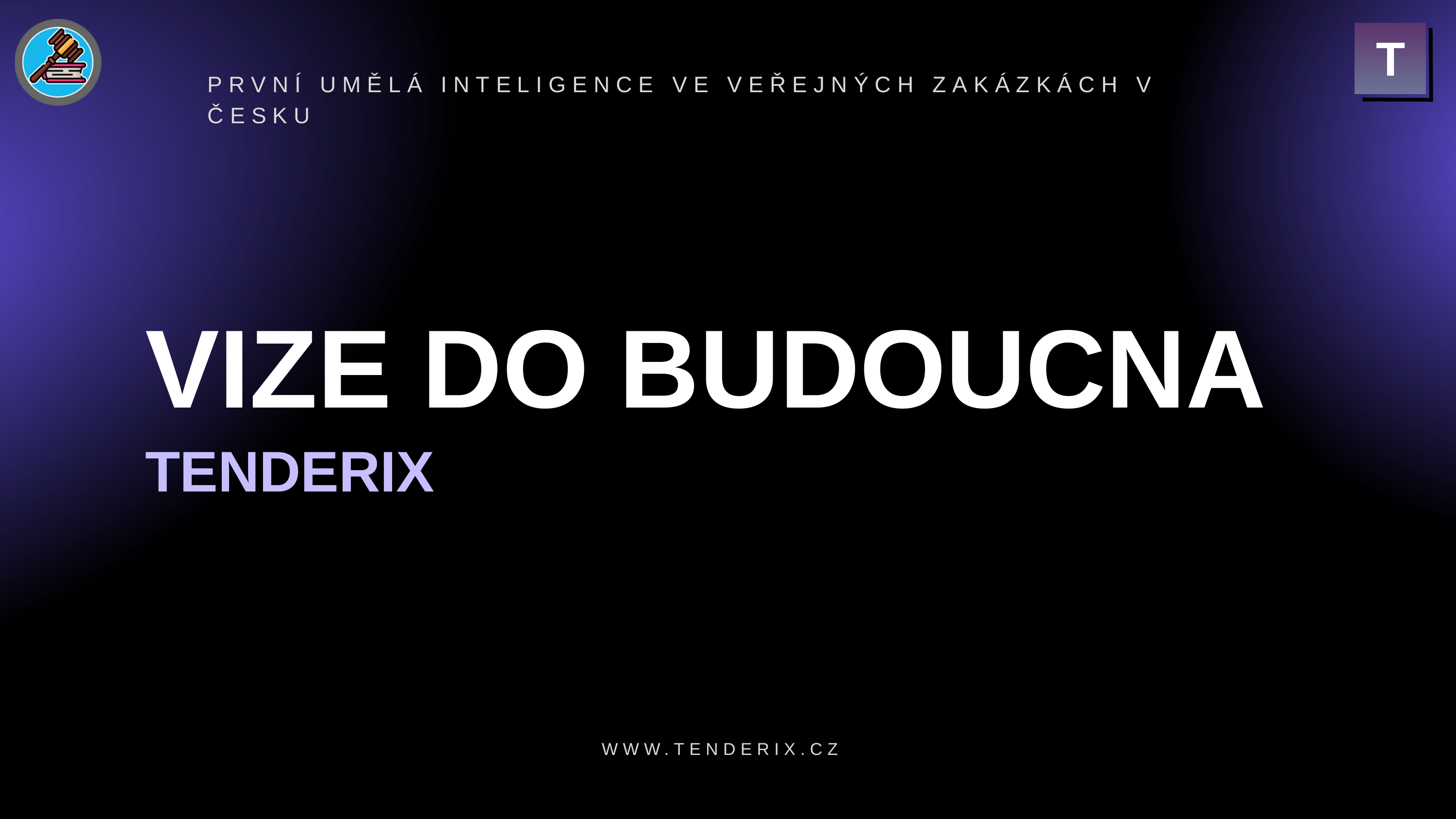

T

PRVNÍ UMĚLÁ INTELIGENCE VE VEŘEJNÝCH ZAKÁZKÁCH V ČESKU

VIZE DO BUDOUCNA
TENDERIX
WWW.TENDERIX.CZ